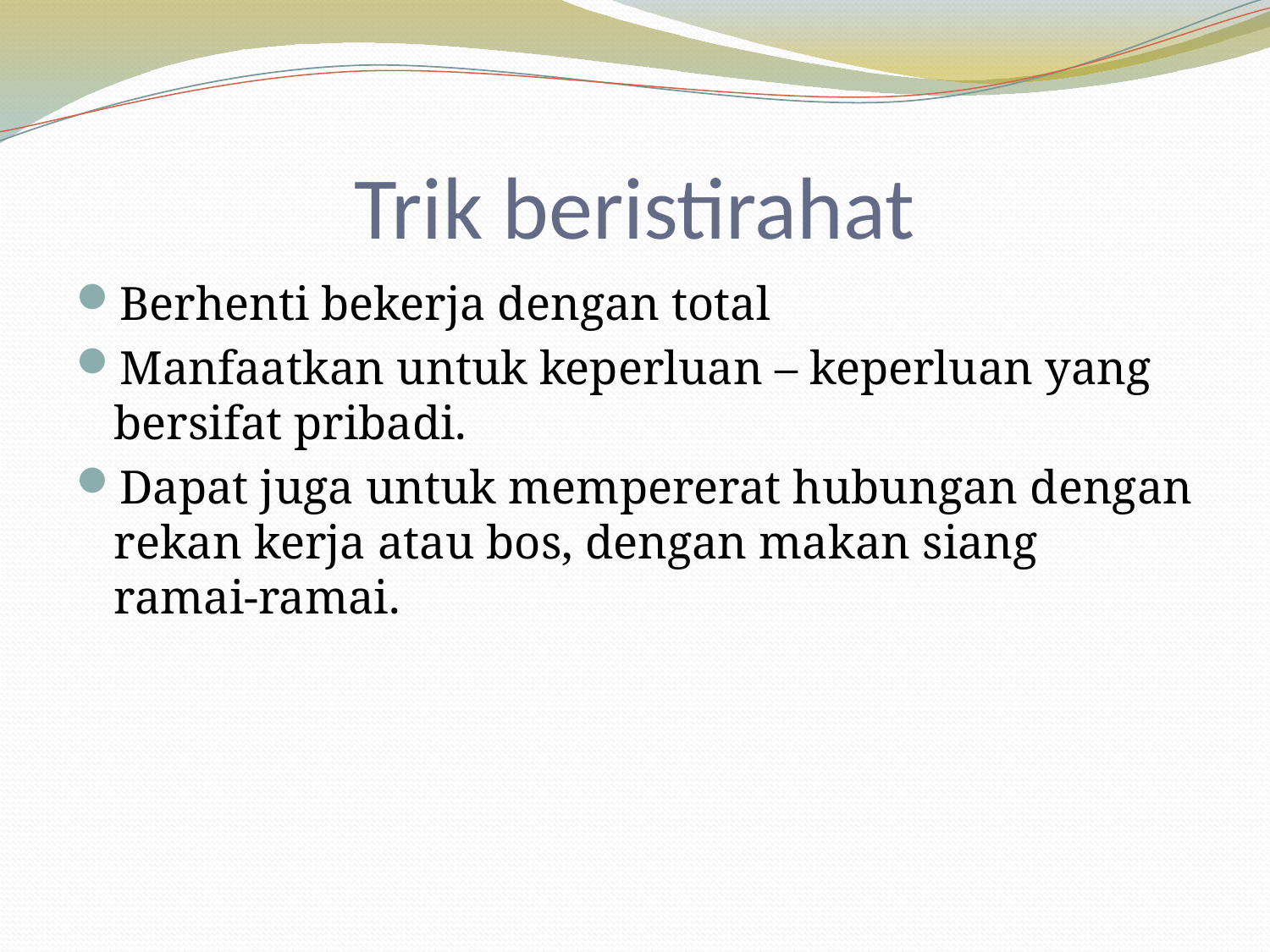

# Trik beristirahat
Berhenti bekerja dengan total
Manfaatkan untuk keperluan – keperluan yang bersifat pribadi.
Dapat juga untuk mempererat hubungan dengan rekan kerja atau bos, dengan makan siang ramai-ramai.